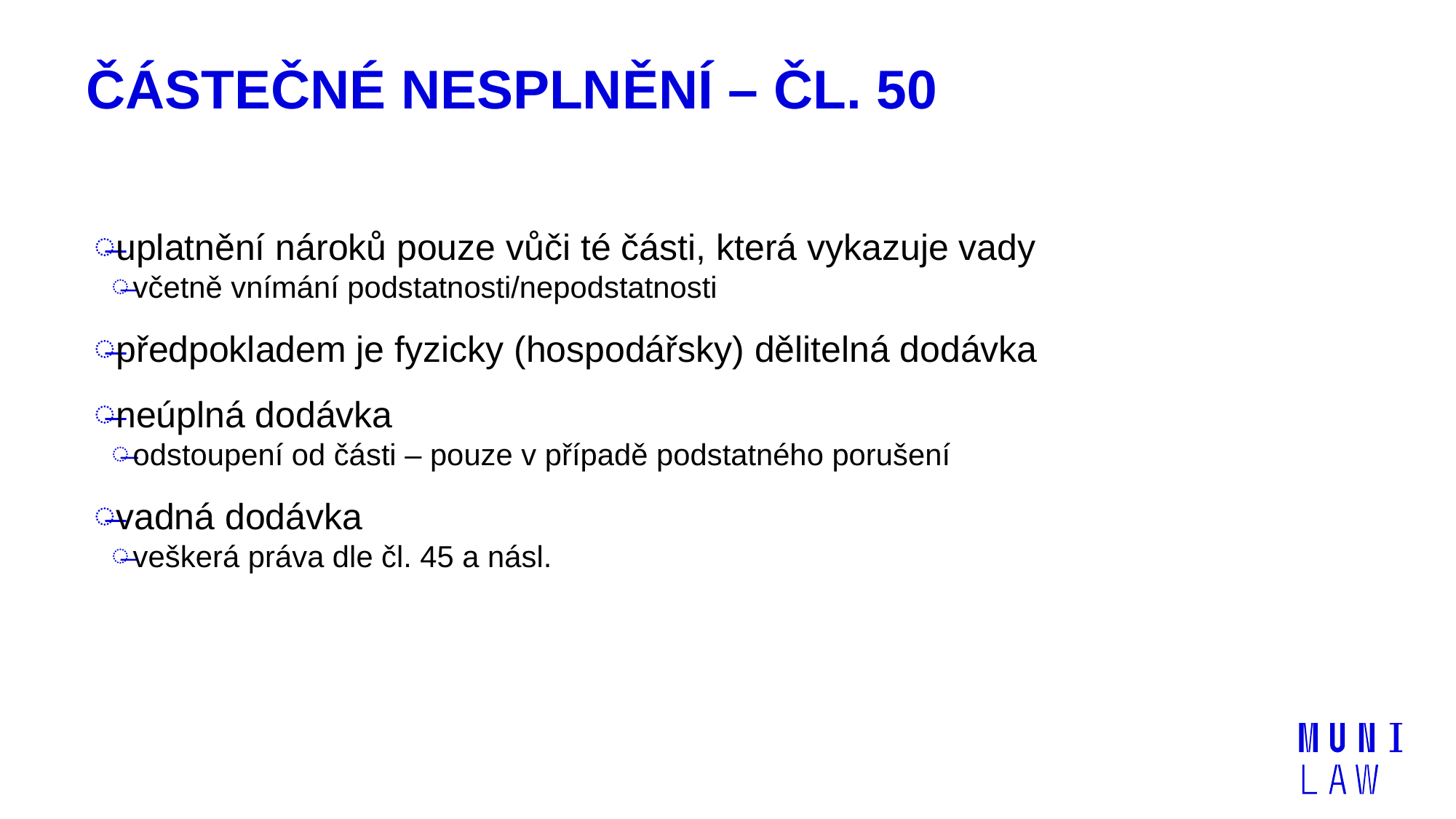

# Částečné nesplnění – čl. 50
uplatnění nároků pouze vůči té části, která vykazuje vady
včetně vnímání podstatnosti/nepodstatnosti
předpokladem je fyzicky (hospodářsky) dělitelná dodávka
neúplná dodávka
odstoupení od části – pouze v případě podstatného porušení
vadná dodávka
veškerá práva dle čl. 45 a násl.